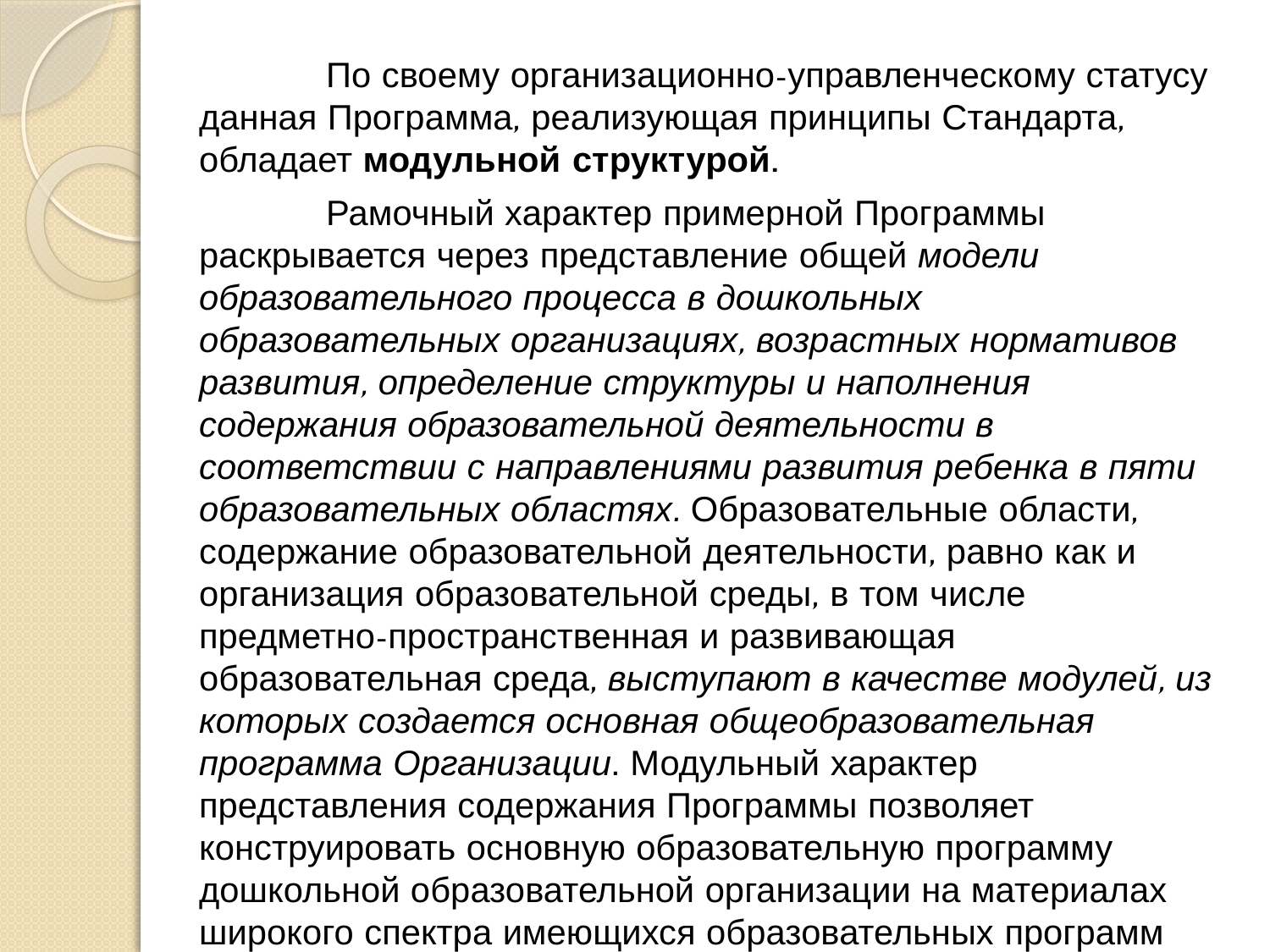

#
	По своему организационно-управленческому статусу данная Программа, реализующая принципы Стандарта, обладает модульной структурой.
	Рамочный характер примерной Программы раскрывается через представление общей модели образовательного процесса в дошкольных образовательных организациях, возрастных нормативов развития, определение структуры и наполнения содержания образовательной деятельности в соответствии с направлениями развития ребенка в пяти образовательных областях. Образовательные области, содержание образовательной деятельности, равно как и организация образовательной среды, в том числе предметно-пространственная и развивающая образовательная среда, выступают в качестве модулей, из которых создается основная общеобразовательная программа Организации. Модульный характер представления содержания Программы позволяет конструировать основную образовательную программу дошкольной образовательной организации на материалах широкого спектра имеющихся образовательных программ дошкольного образования.